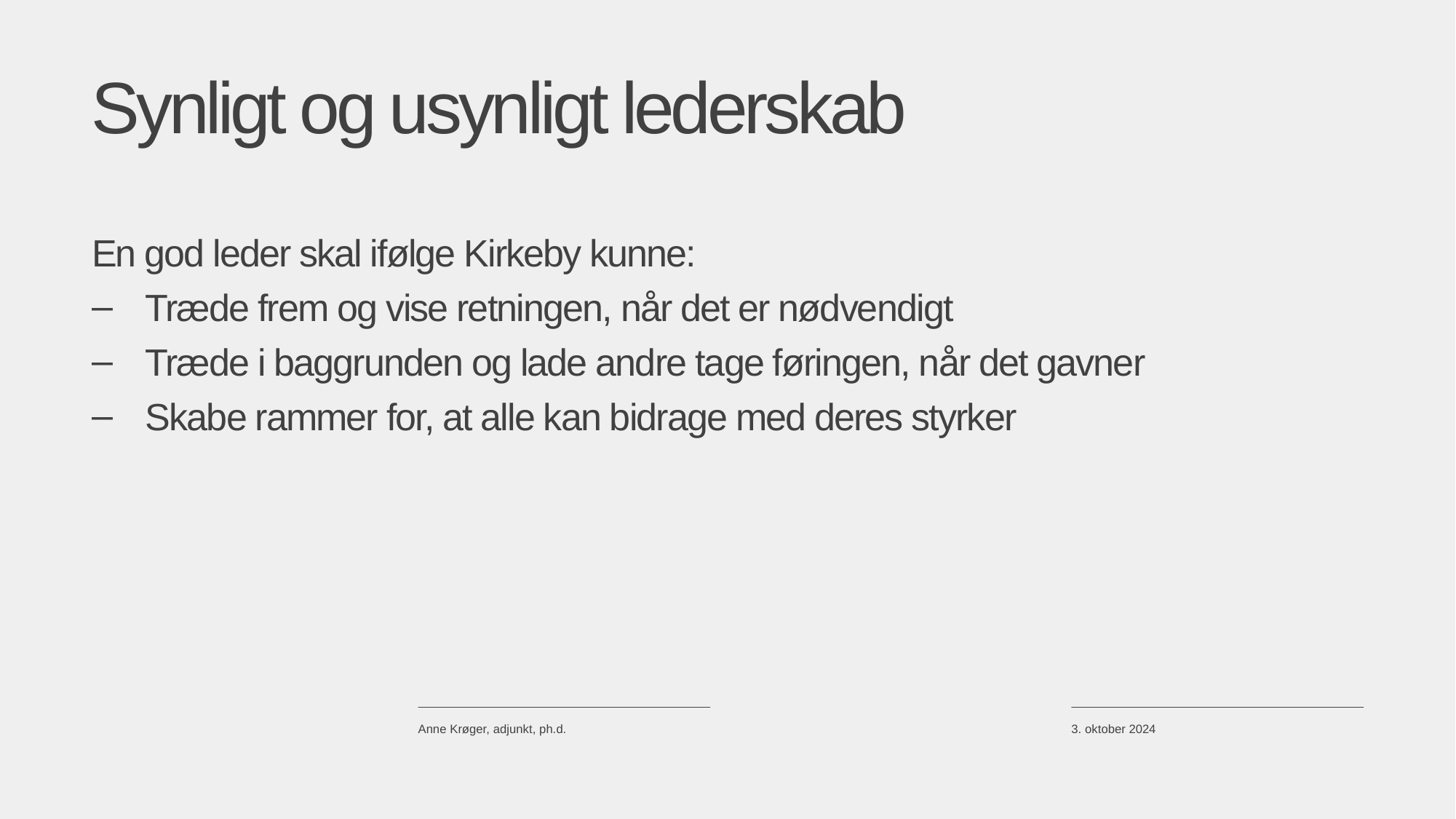

# Synligt og usynligt lederskab
En god leder skal ifølge Kirkeby kunne:
Træde frem og vise retningen, når det er nødvendigt
Træde i baggrunden og lade andre tage føringen, når det gavner
Skabe rammer for, at alle kan bidrage med deres styrker

3. oktober 2024
Anne Krøger, adjunkt, ph.d.